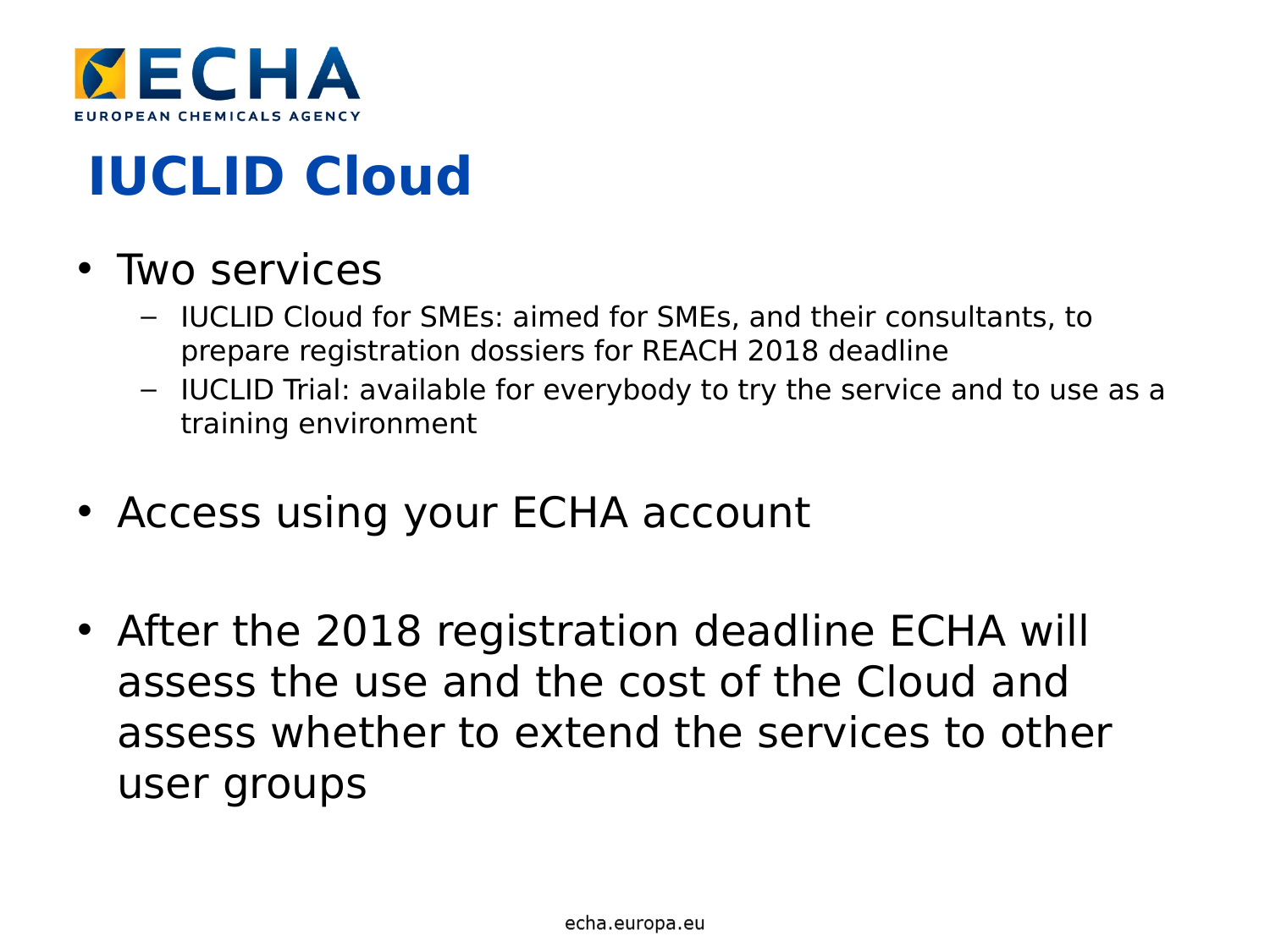

IUCLID Cloud

Two services
IUCLID Cloud for SMEs: aimed for SMEs, and their consultants, to prepare registration dossiers for REACH 2018 deadline
IUCLID Trial: available for everybody to try the service and to use as a training environment

Access using your ECHA account

After the 2018 registration deadline ECHA will assess the use and the cost of the Cloud and assess whether to extend the services to other user groups